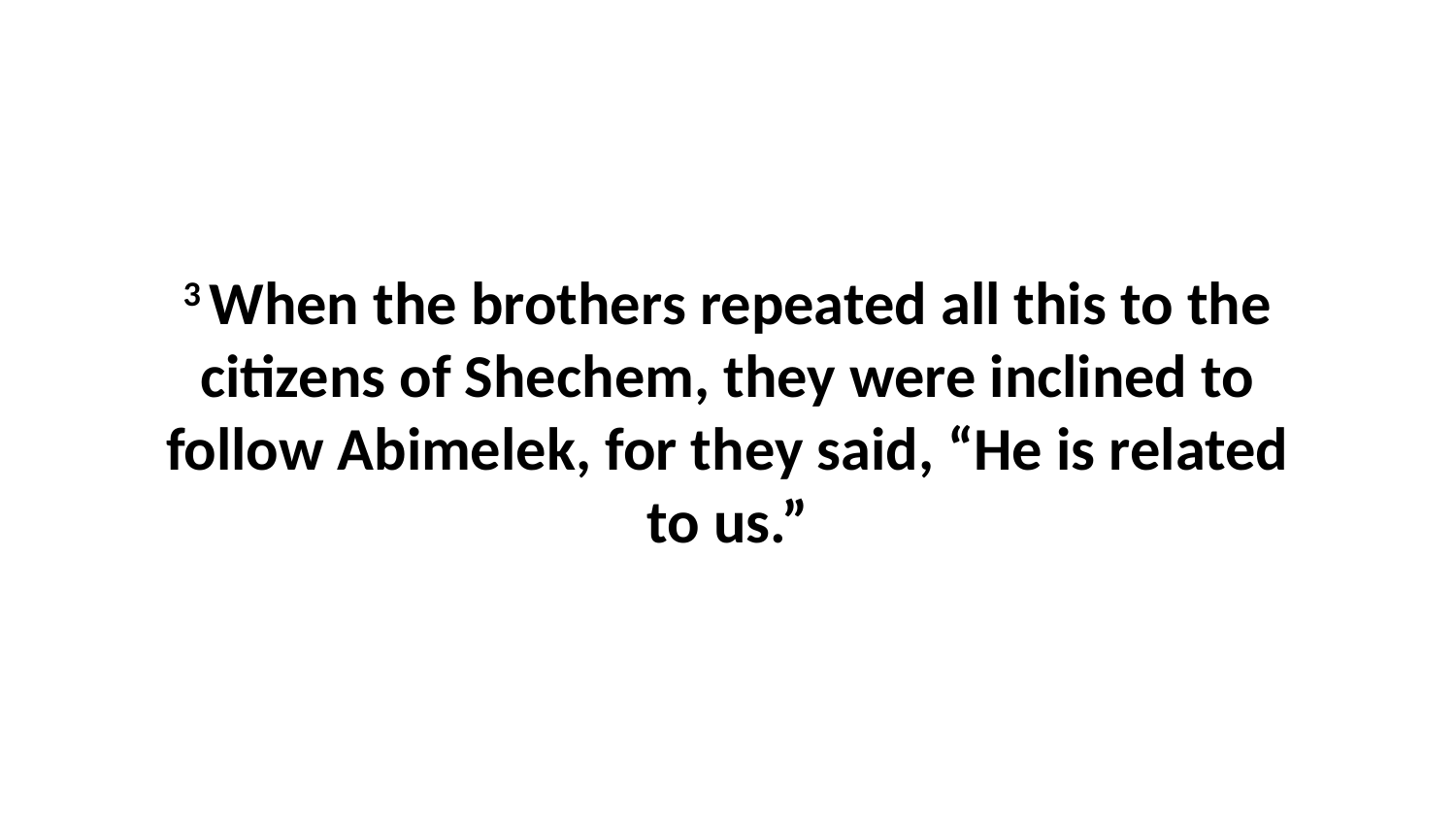

3 When the brothers repeated all this to the citizens of Shechem, they were inclined to follow Abimelek, for they said, “He is related to us.”